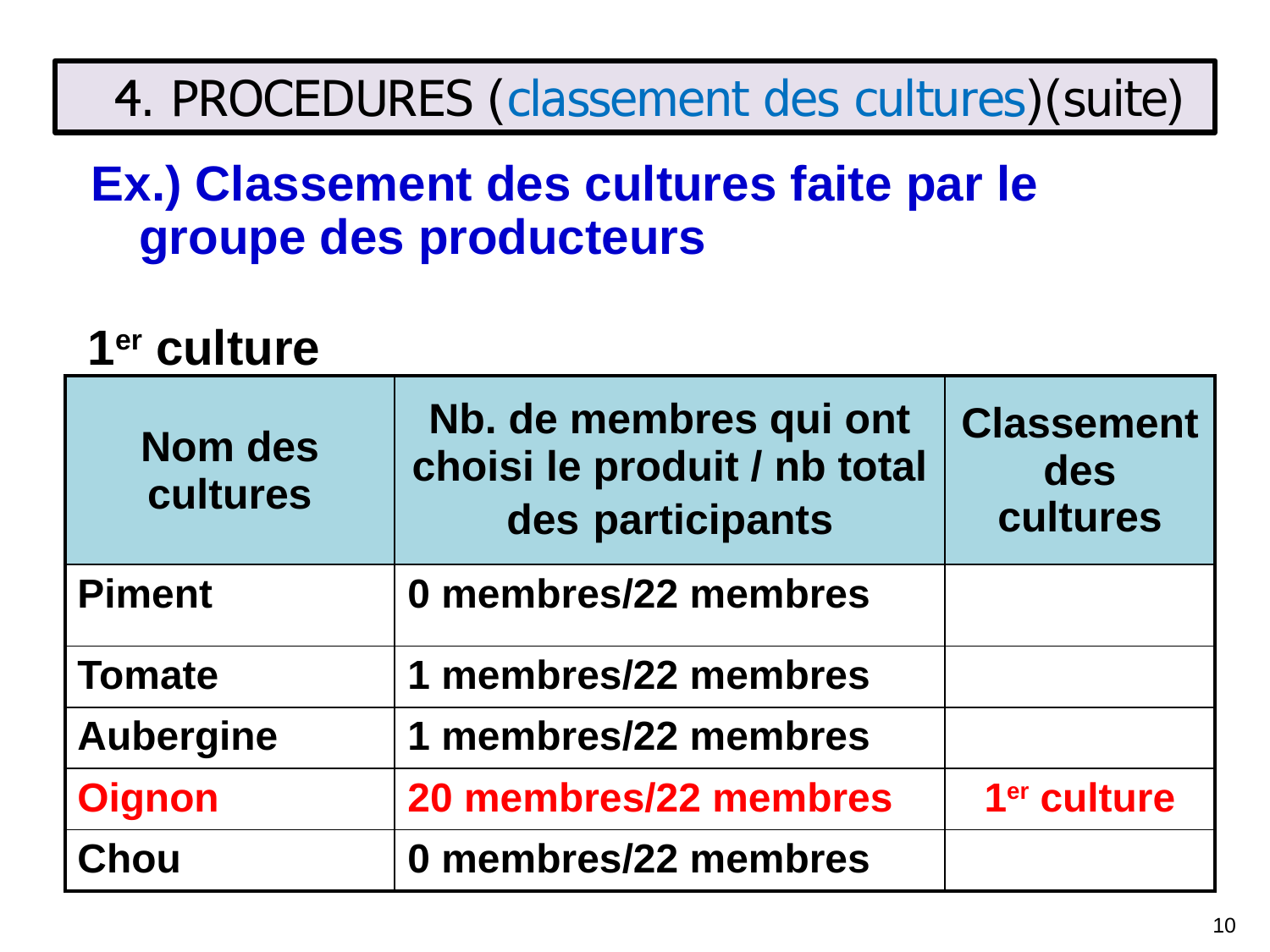

4. PROCEDURES (classement des cultures)(suite)
Ex.) Classement des cultures faite par le groupe des producteurs
1er culture
| Nom des cultures | Nb. de membres qui ont choisi le produit / nb total des participants | Classement des cultures |
| --- | --- | --- |
| Piment | 0 membres/22 membres |  |
| Tomate | 1 membres/22 membres |  |
| Aubergine | 1 membres/22 membres |  |
| Oignon | 20 membres/22 membres | 1er culture |
| Chou | 0 membres/22 membres |  |
10